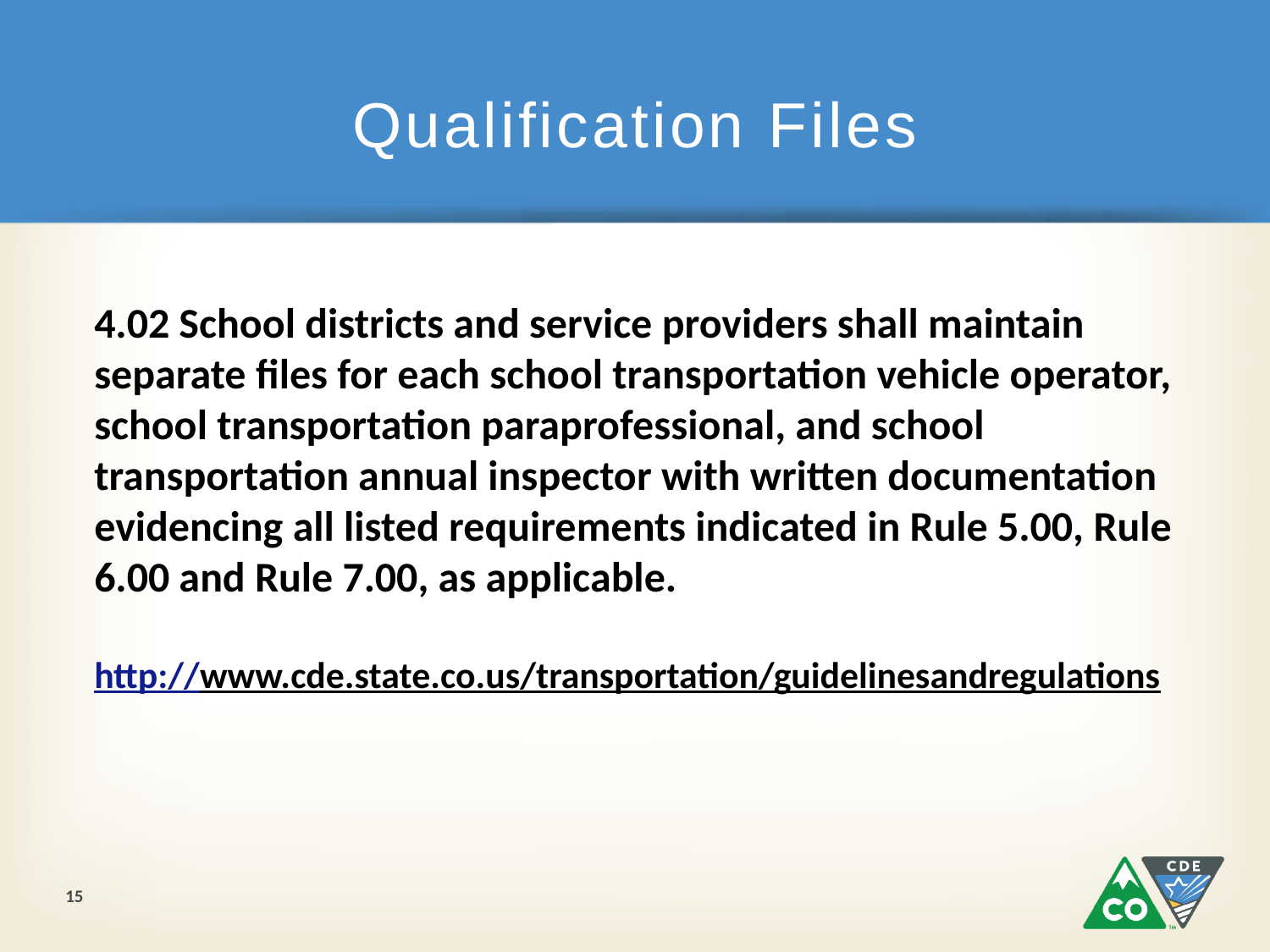

# Qualification Files

4.02 School districts and service providers shall maintain separate files for each school transportation vehicle operator, school transportation paraprofessional, and school transportation annual inspector with written documentation evidencing all listed requirements indicated in Rule 5.00, Rule 6.00 and Rule 7.00, as applicable.

http://www.cde.state.co.us/transportation/guidelinesandregulations

15